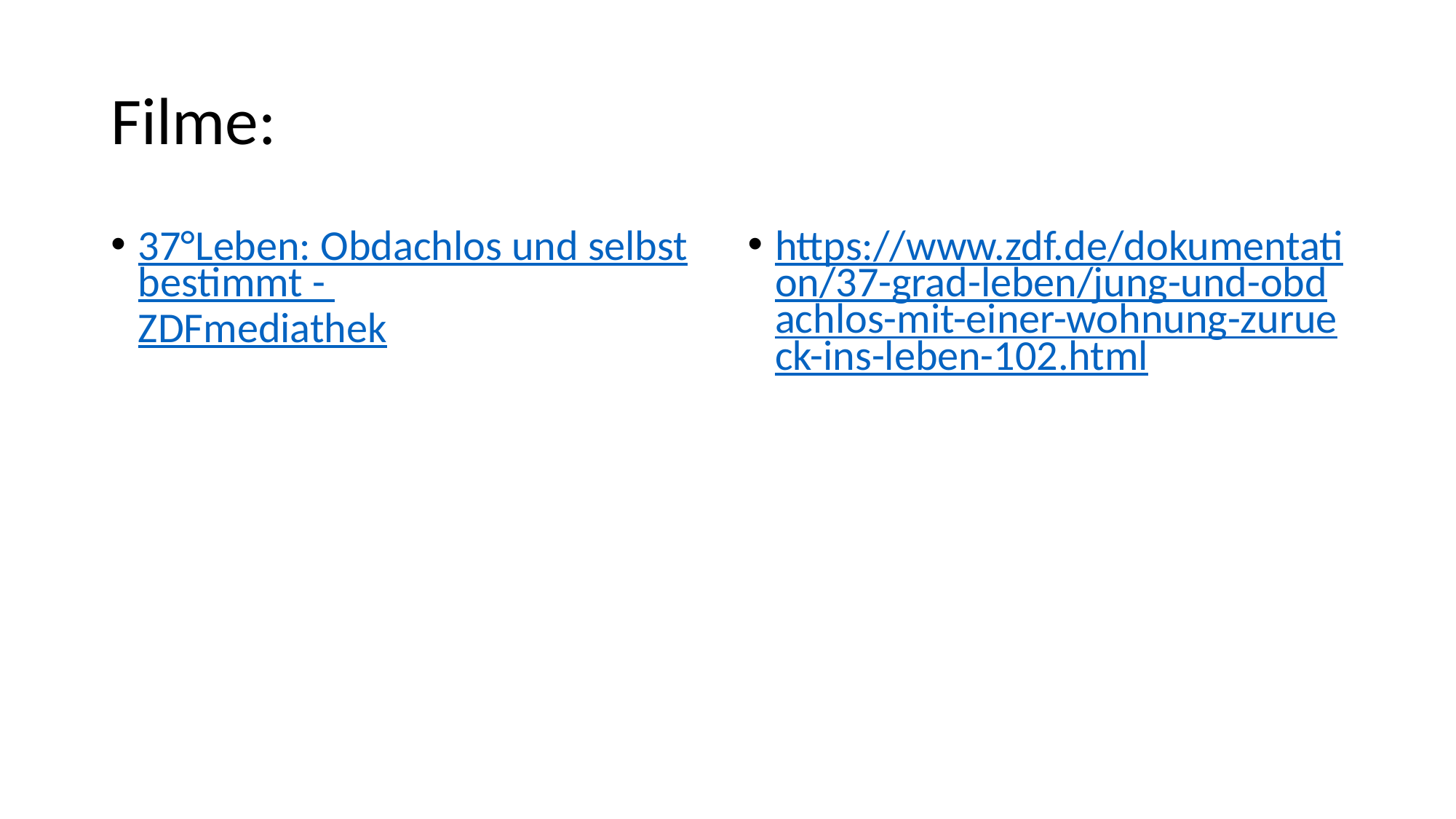

# Filme:
37°Leben: Obdachlos und selbstbestimmt - ZDFmediathek
https://www.zdf.de/dokumentation/37-grad-leben/jung-und-obdachlos-mit-einer-wohnung-zurueck-ins-leben-102.html